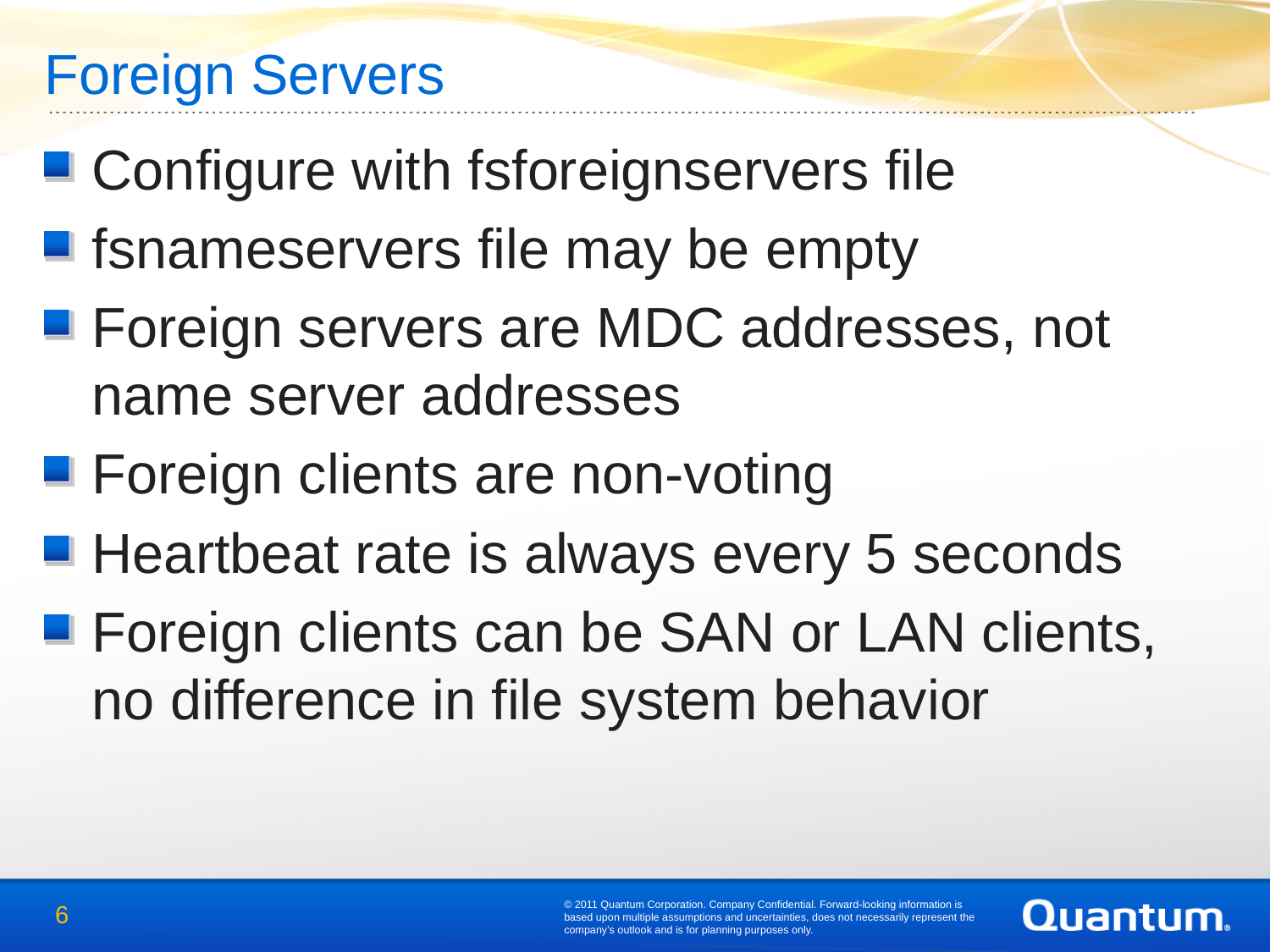

# Foreign Servers
Configure with fsforeignservers file
fsnameservers file may be empty
Foreign servers are MDC addresses, not name server addresses
Foreign clients are non-voting
Heartbeat rate is always every 5 seconds
Foreign clients can be SAN or LAN clients, no difference in file system behavior

© 2011 Quantum Corporation. Company Confidential. Forward-looking information is based upon multiple assumptions and uncertainties, does not necessarily represent the company’s outlook and is for planning purposes only.
6